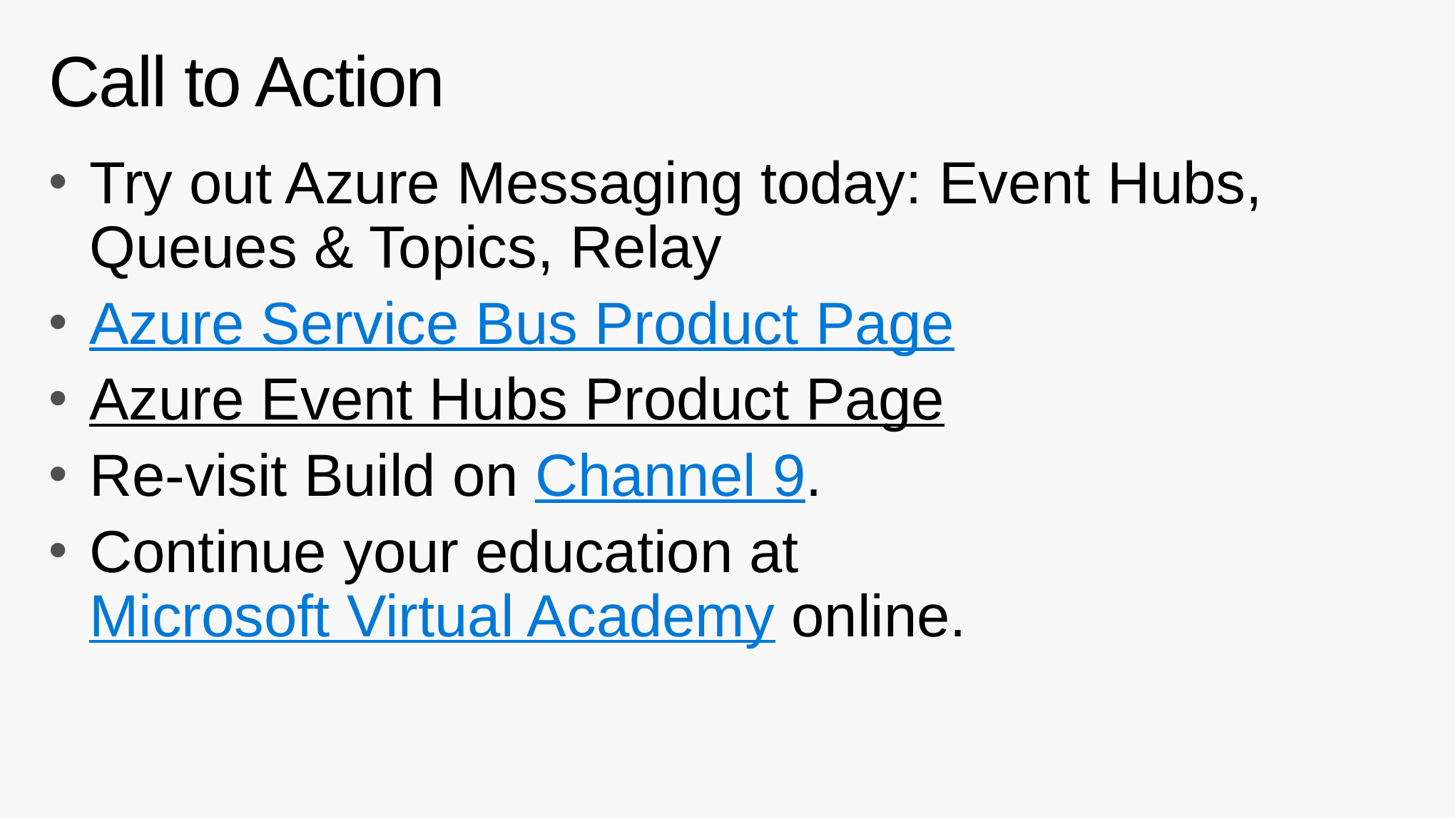

# Call to Action
Try out Azure Messaging today: Event Hubs, Queues & Topics, Relay
Azure Service Bus Product Page
Azure Event Hubs Product Page
Re-visit Build on Channel 9.
Continue your education at
Microsoft Virtual Academy online.